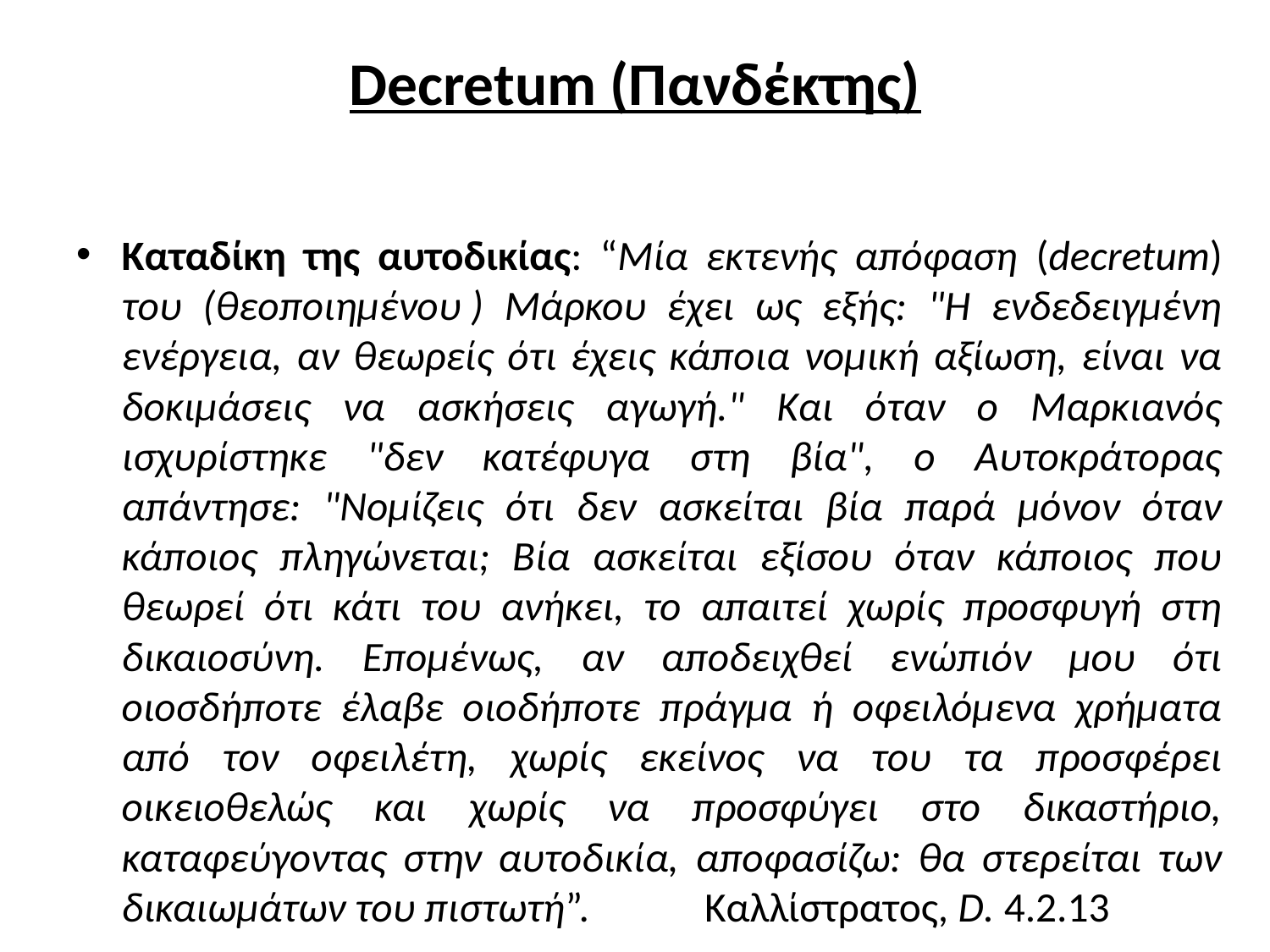

# Decretum (Πανδέκτης)
Καταδίκη της αυτοδικίας: “Μία εκτενής απόφαση (decretum) του (θεοποιημένου ) Μάρκου έχει ως εξής: "Η ενδεδειγμένη ενέργεια, αν θεωρείς ότι έχεις κάποια νομική αξίωση, είναι να δοκιμάσεις να ασκήσεις αγωγή." Και όταν ο Μαρκιανός ισχυρίστηκε "δεν κατέφυγα στη βία", ο Αυτοκράτορας απάντησε: "Νομίζεις ότι δεν ασκείται βία παρά μόνον όταν κάποιος πληγώνεται; Βία ασκείται εξίσου όταν κάποιος που θεωρεί ότι κάτι του ανήκει, το απαιτεί χωρίς προσφυγή στη δικαιοσύνη. Επομένως, αν αποδειχθεί ενώπιόν μου ότι οιοσδήποτε έλαβε οιοδήποτε πράγμα ή οφειλόμενα χρήματα από τον οφειλέτη, χωρίς εκείνος να του τα προσφέρει οικειοθελώς και χωρίς να προσφύγει στο δικαστήριο, καταφεύγοντας στην αυτοδικία, αποφασίζω: θα στερείται των δικαιωμάτων του πιστωτή”. 	  Καλλίστρατος, D. 4.2.13